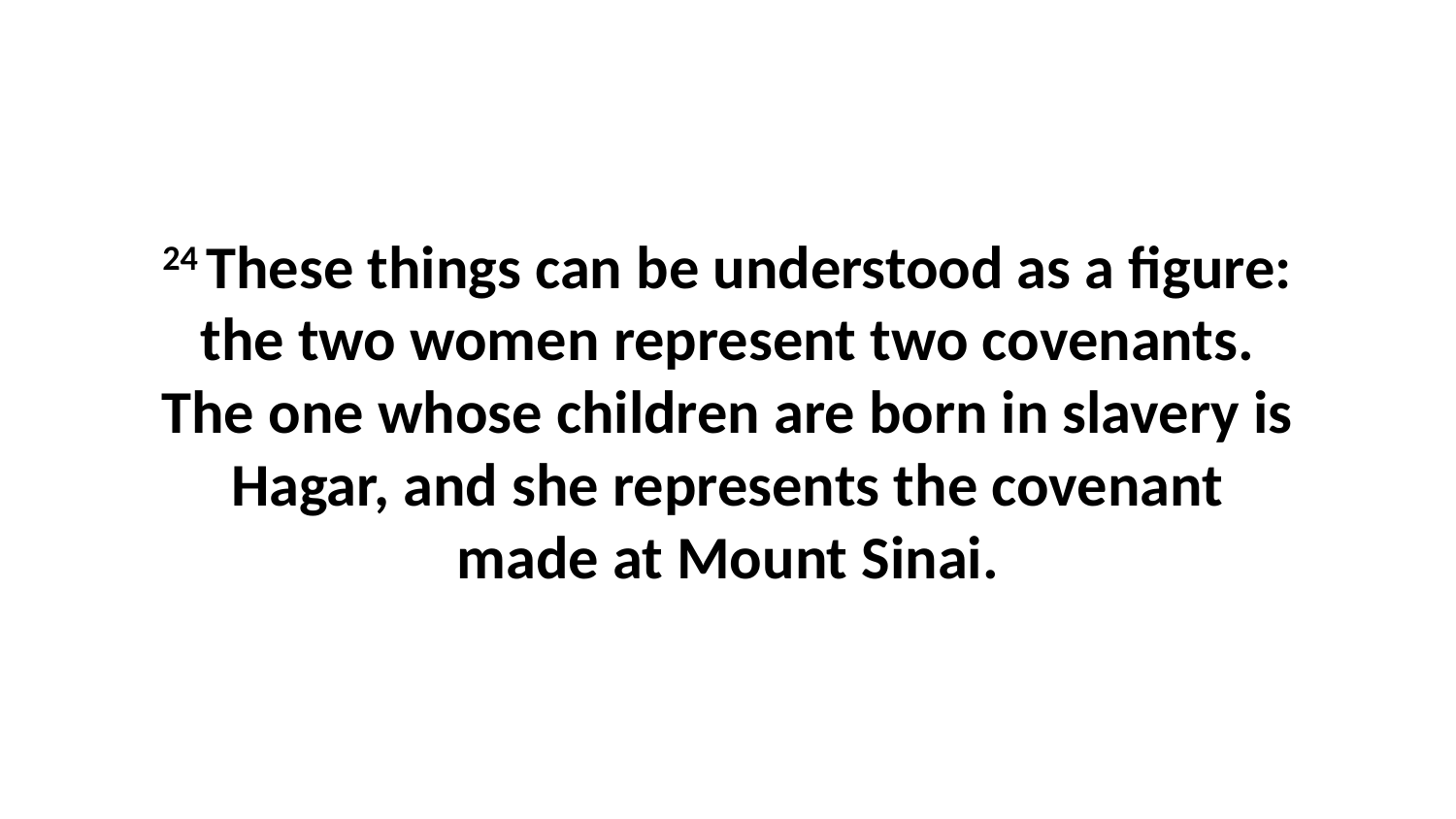

24 These things can be understood as a figure: the two women represent two covenants. The one whose children are born in slavery is Hagar, and she represents the covenant made at Mount Sinai.